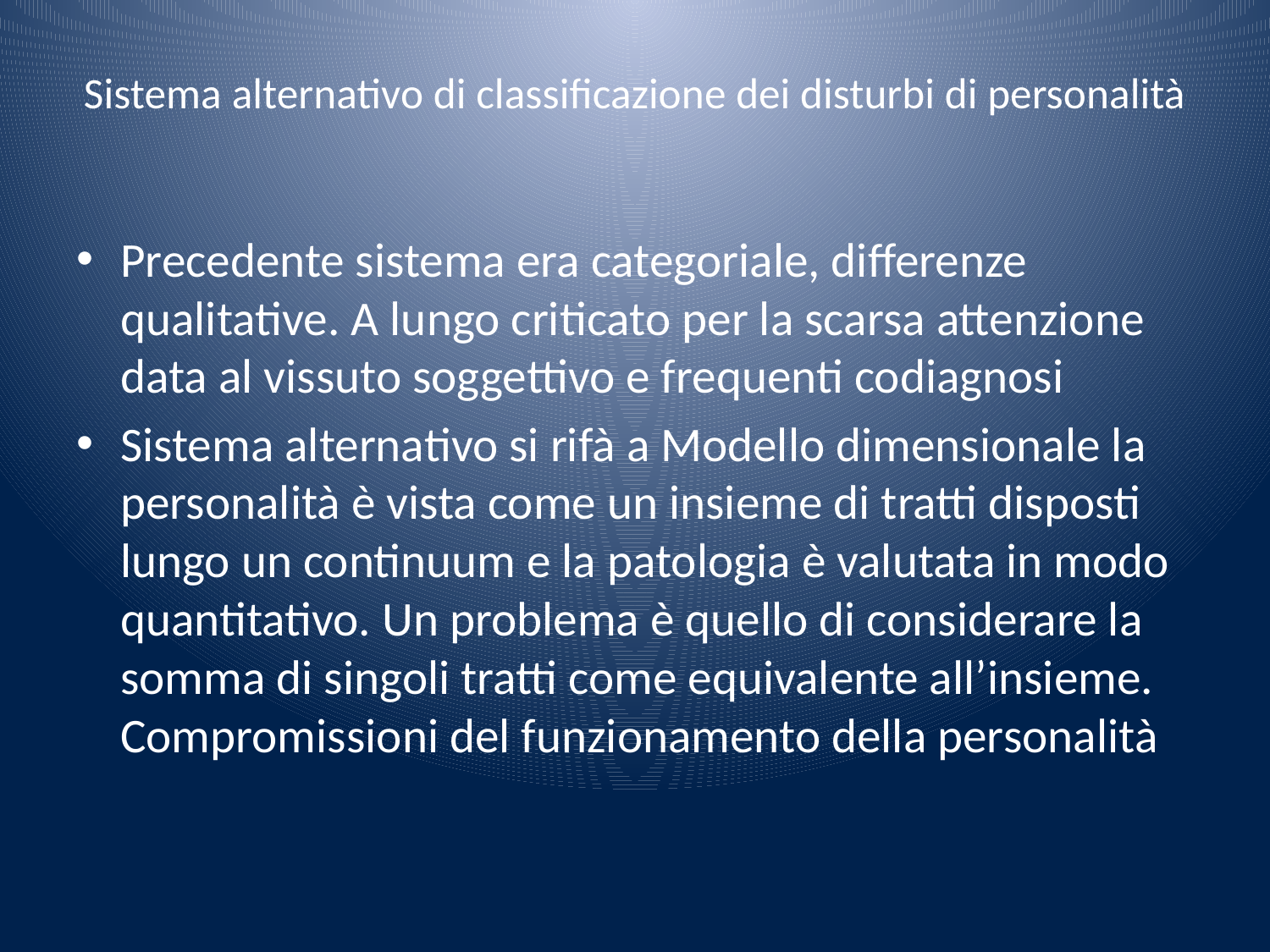

# Sistema alternativo di classificazione dei disturbi di personalità
Precedente sistema era categoriale, differenze qualitative. A lungo criticato per la scarsa attenzione data al vissuto soggettivo e frequenti codiagnosi
Sistema alternativo si rifà a Modello dimensionale la personalità è vista come un insieme di tratti disposti lungo un continuum e la patologia è valutata in modo quantitativo. Un problema è quello di considerare la somma di singoli tratti come equivalente all’insieme. Compromissioni del funzionamento della personalità